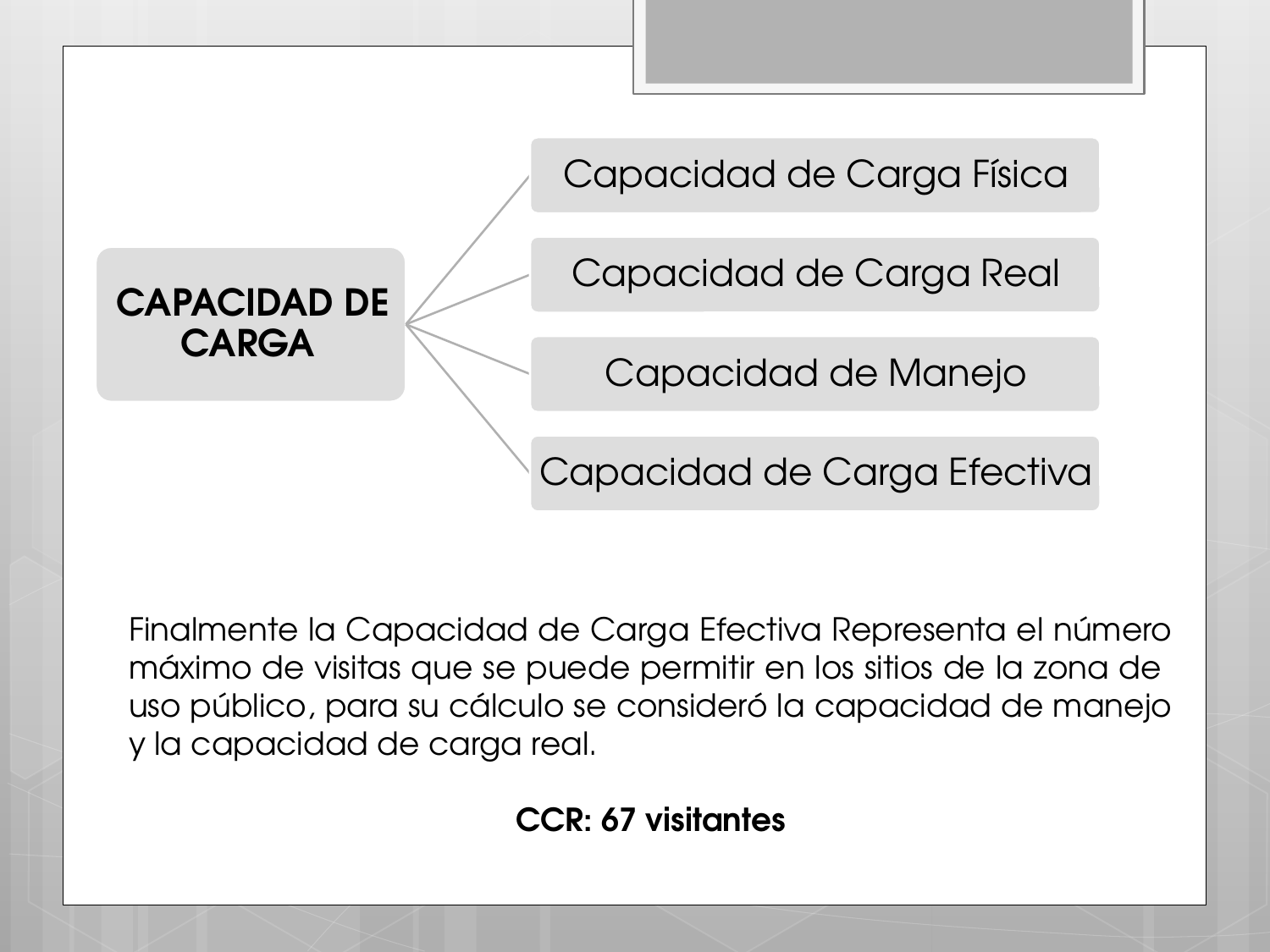

CAPACIDAD DE CARGA

Capacidad de Carga Física

Capacidad de Carga Real

Capacidad de Manejo

Capacidad de Carga Efectiva
Finalmente la Capacidad de Carga Efectiva Representa el número máximo de visitas que se puede permitir en los sitios de la zona de  uso público, para su cálculo se consideró la capacidad de manejo y la capacidad de carga real.

CCR: 67 visitantes